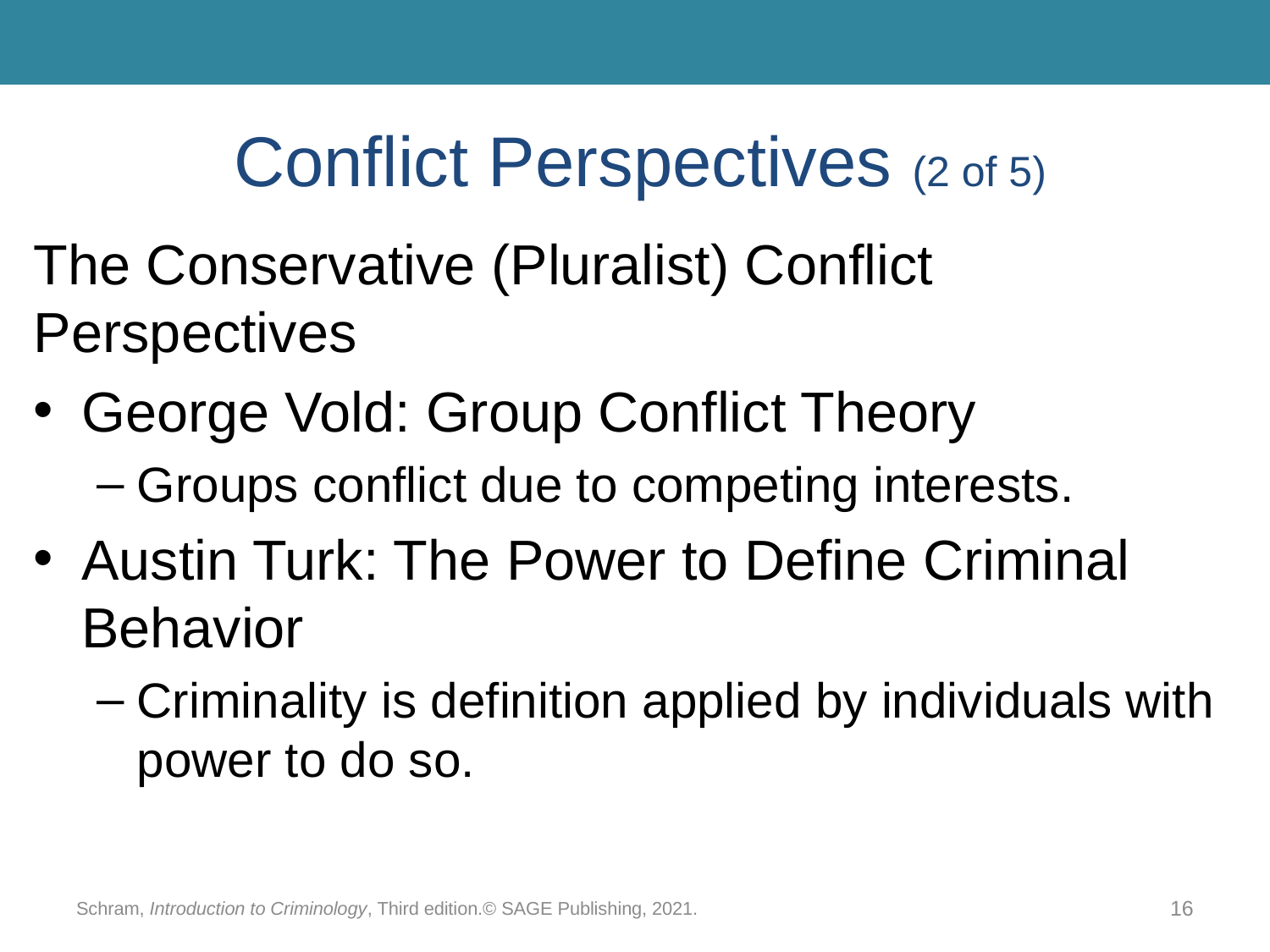

# Conflict Perspectives (2 of 5)
The Conservative (Pluralist) Conflict Perspectives
George Vold: Group Conflict Theory
Groups conflict due to competing interests.
Austin Turk: The Power to Define Criminal Behavior
Criminality is definition applied by individuals with power to do so.

Schram, Introduction to Criminology, Third edition.© SAGE Publishing, 2021.
16